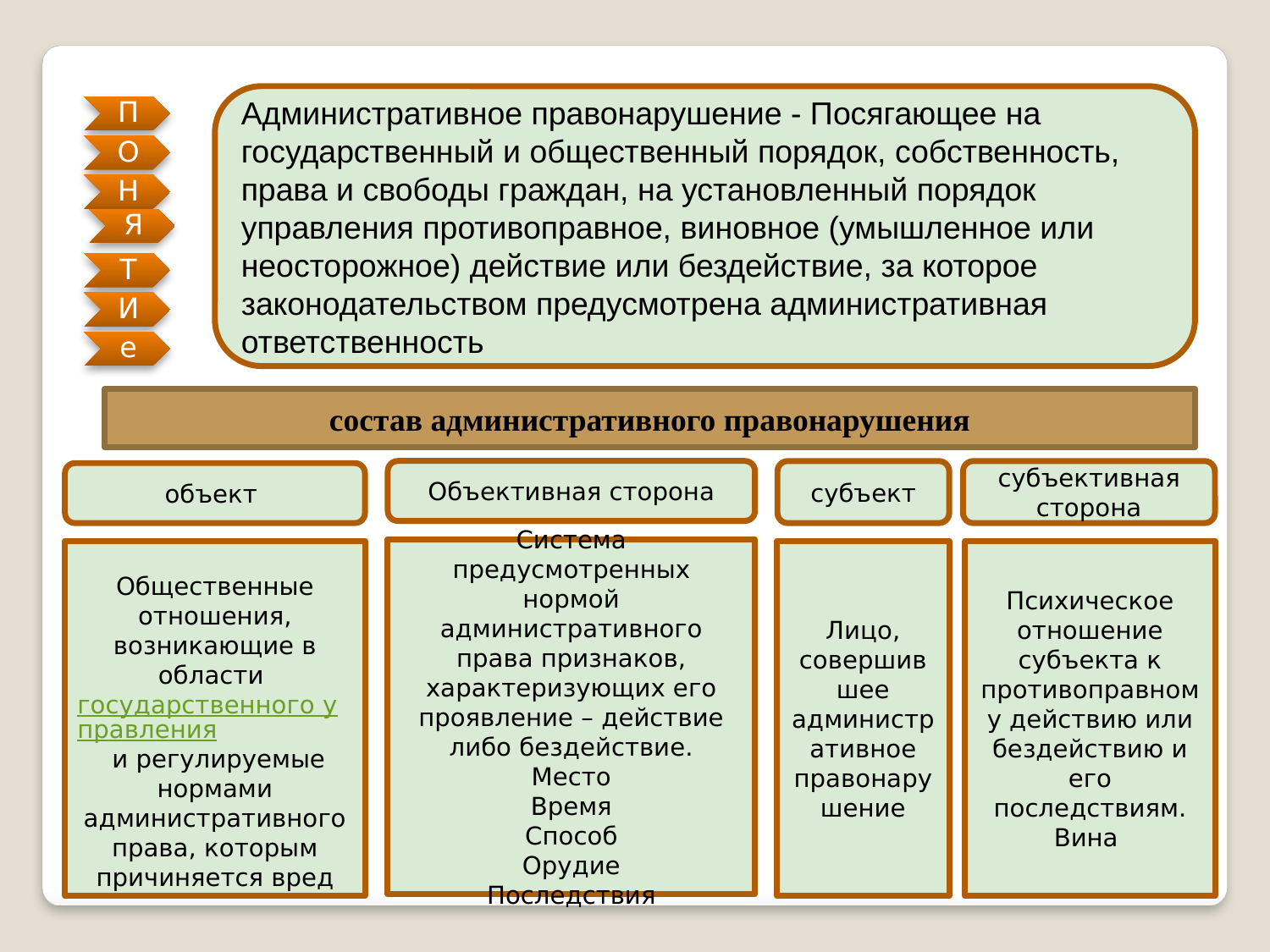

Административное правонарушение - Посягающее на государственный и общественный порядок, собственность, права и свободы граждан, на установленный порядок управления противоправное, виновное (умышленное или неосторожное) действие или бездействие, за которое законодательством предусмотрена административная ответственность
П
О
Н
Я
Т
И
е
состав административного правонарушения
Объективная сторона
субъект
субъективная сторона
объект
Система предусмотренных нормой административного права признаков, характеризующих его проявление – действие либо бездействие.
Место
Время
Способ
Орудие
Последствия
Общественные отношения, возникающие в области государственного управления и регулируемые нормами административного права, которым причиняется вред
Лицо, совершившее административное правонарушение
Психическое отношение субъекта к противоправному действию или бездействию и его последствиям.
Вина